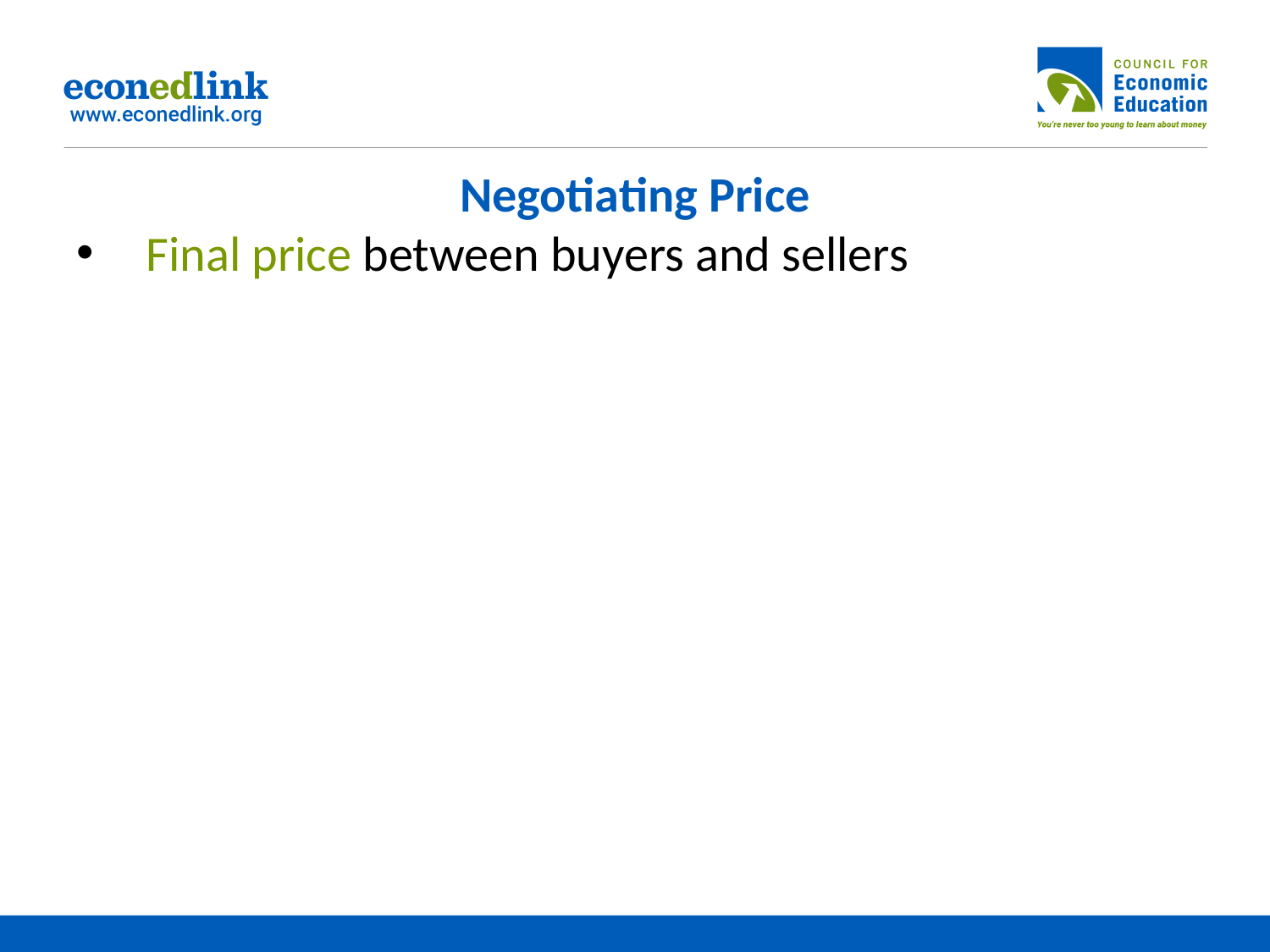

# Negotiating Price
  Final price between buyers and sellers